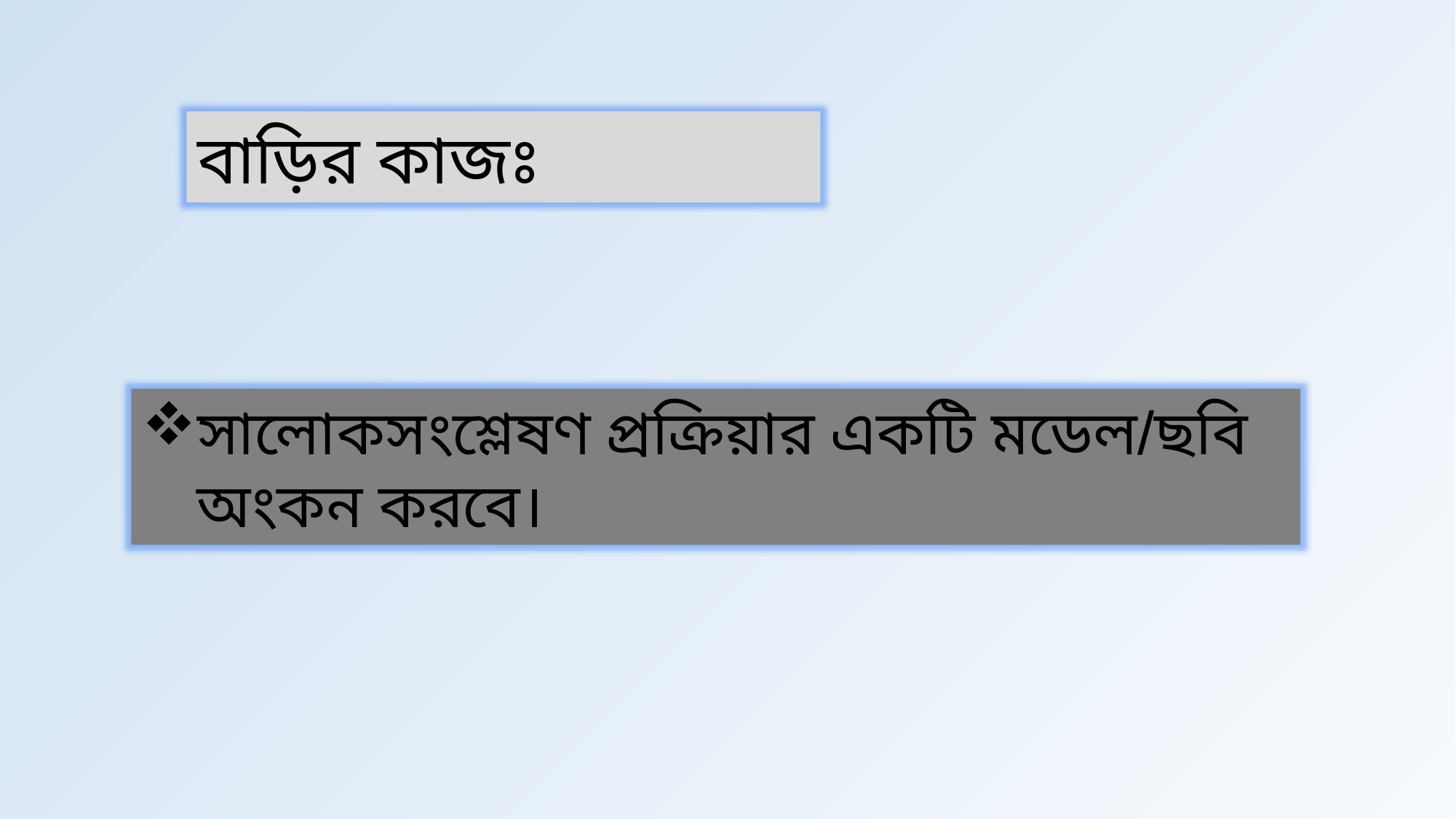

বাড়ির কাজঃ
সালোকসংশ্লেষণ প্রক্রিয়ার একটি মডেল/ছবি অংকন করবে।